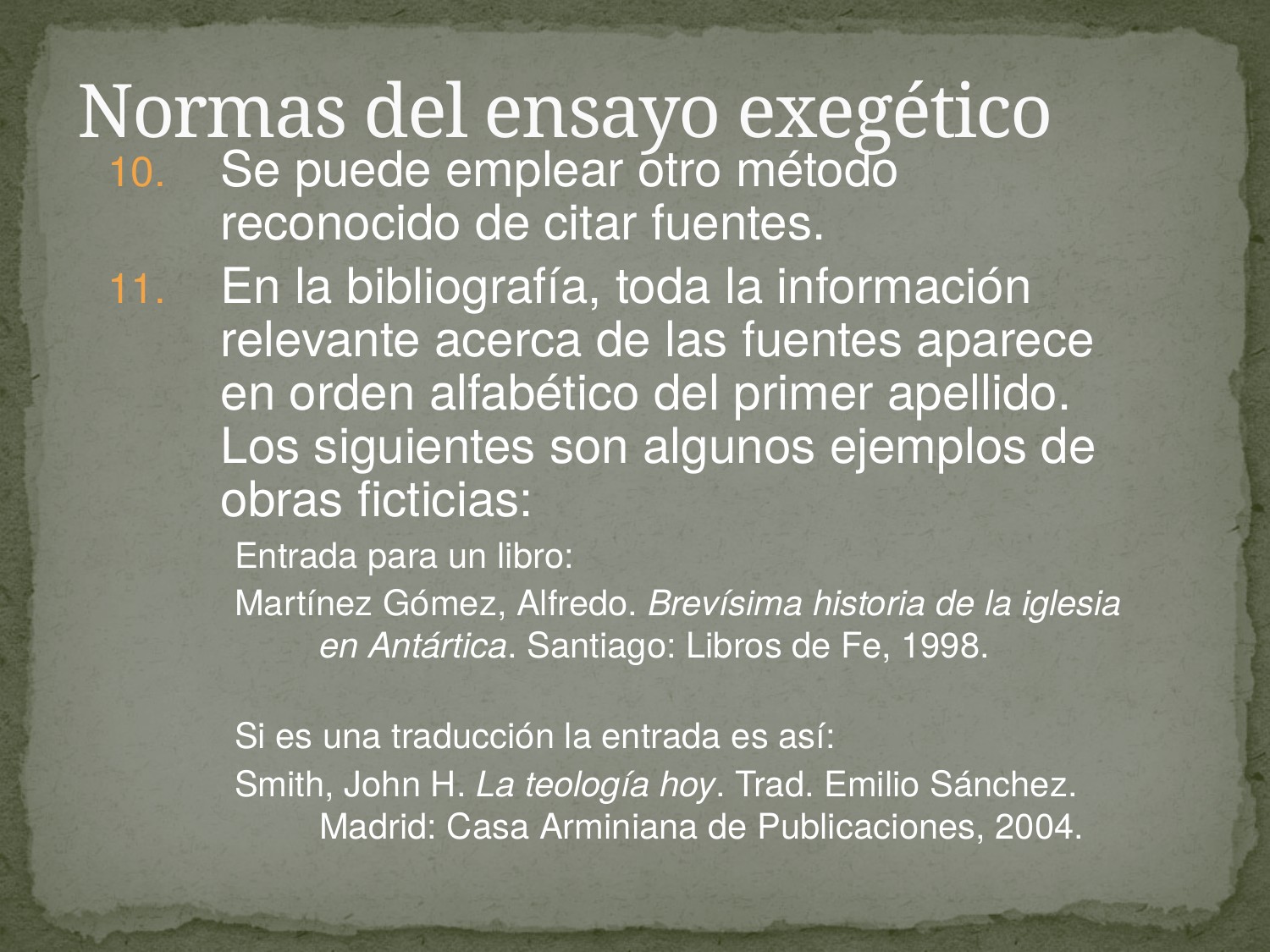

# Normas del ensayo exegético
Se puede emplear otro método reconocido de citar fuentes.
En la bibliografía, toda la información relevante acerca de las fuentes aparece en orden alfabético del primer apellido.  Los siguientes son algunos ejemplos de obras ficticias:
Entrada para un libro:
Martínez Gómez, Alfredo. Brevísima historia de la iglesia en Antártica. Santiago: Libros de Fe, 1998.

Si es una traducción la entrada es así:
Smith, John H. La teología hoy. Trad. Emilio Sánchez. Madrid: Casa Arminiana de Publicaciones, 2004.